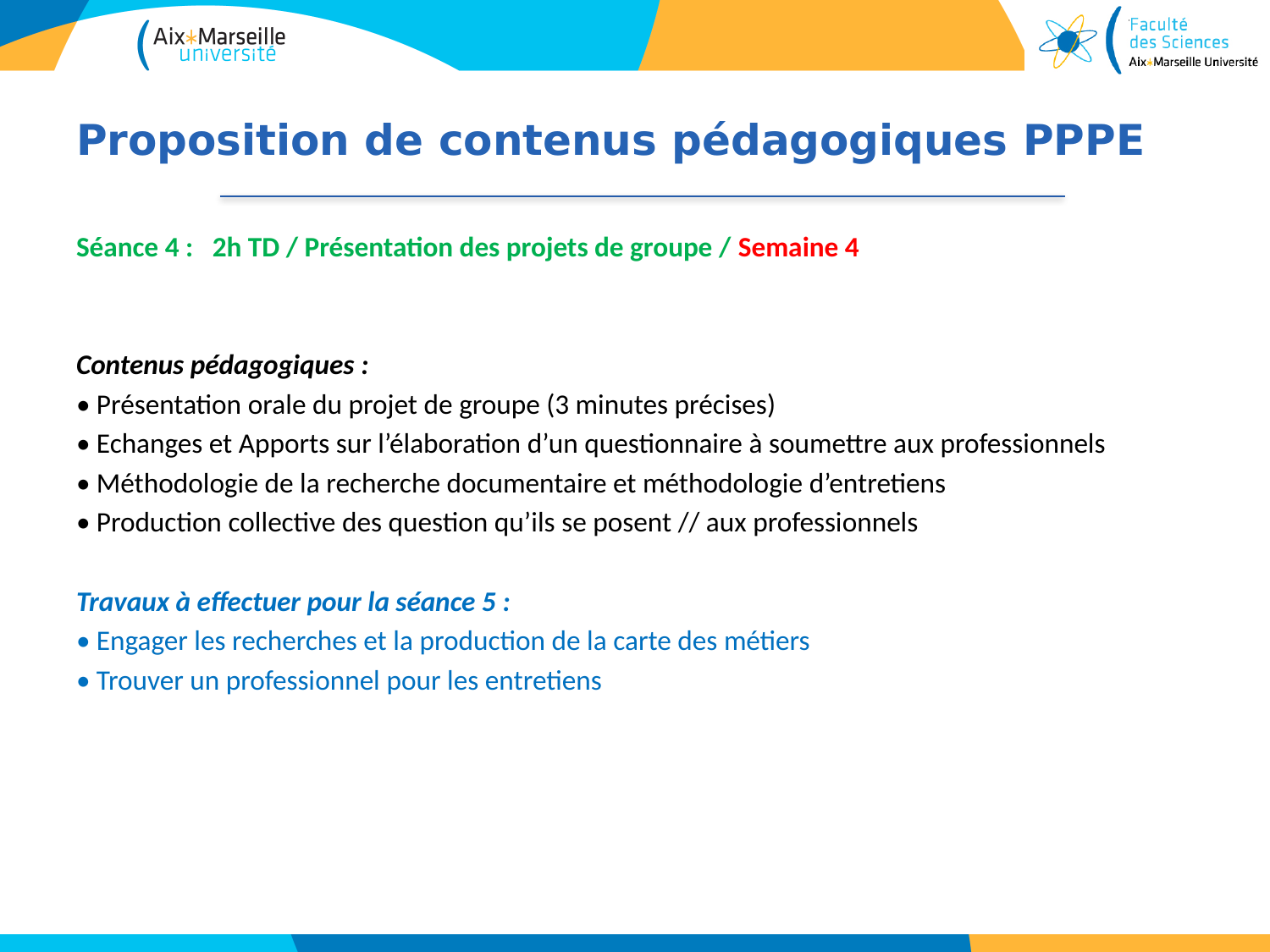

# Proposition de contenus pédagogiques PPPE
Séance 4 :   2h TD / Présentation des projets de groupe / Semaine 4

Contenus pédagogiques :
• Présentation orale du projet de groupe (3 minutes précises)
• Echanges et Apports sur l’élaboration d’un questionnaire à soumettre aux professionnels
• Méthodologie de la recherche documentaire et méthodologie d’entretiens
• Production collective des question qu’ils se posent // aux professionnels

Travaux à effectuer pour la séance 5 :
• Engager les recherches et la production de la carte des métiers
• Trouver un professionnel pour les entretiens